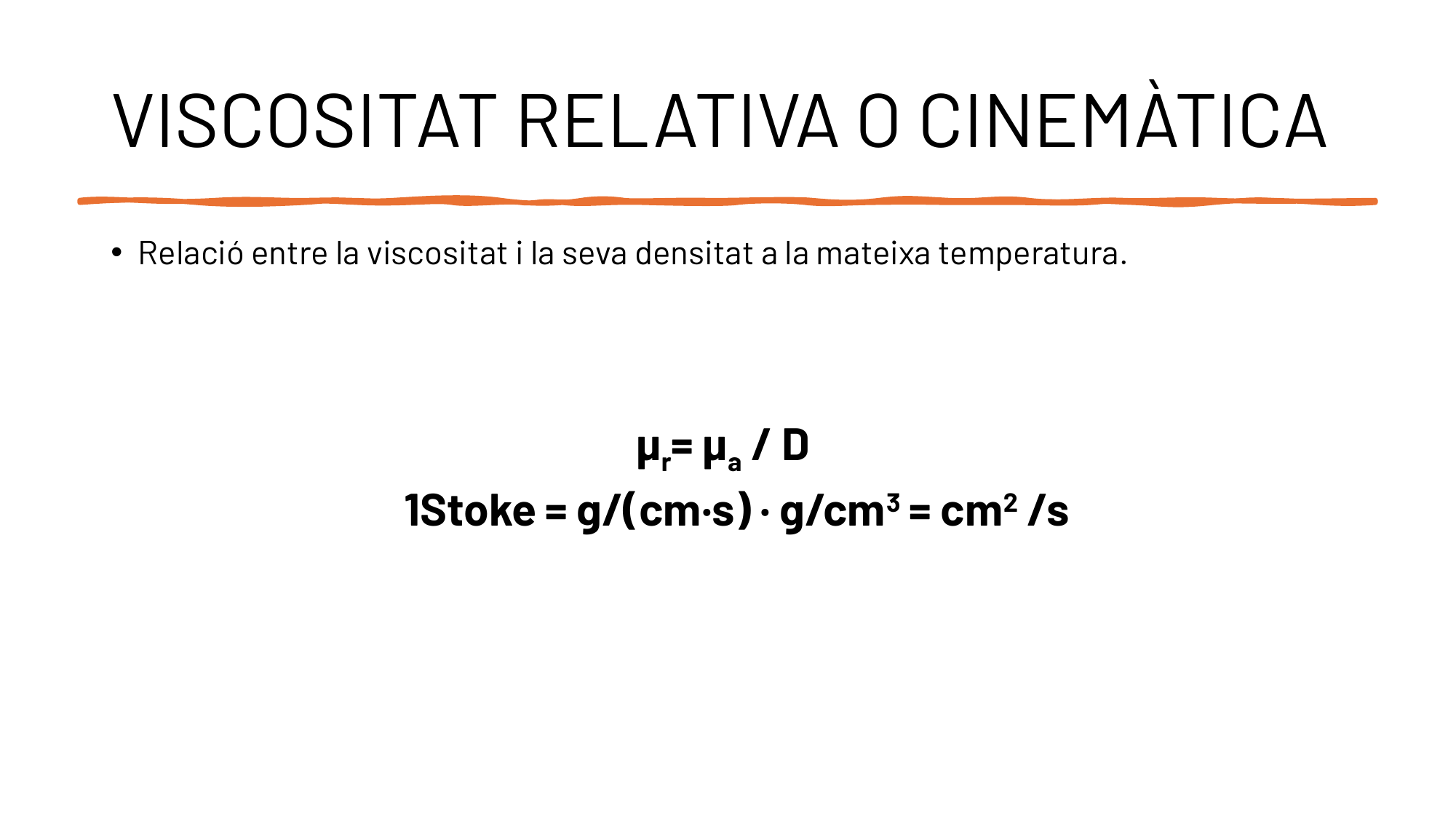

# VISCOSITAT RELATIVA O CINEMÀTICA

Relació entre la viscositat i la seva densitat a la mateixa temperatura.

µr= µa / D
  1Stoke = g/(cm·s) · g/cm3 = cm2 /s